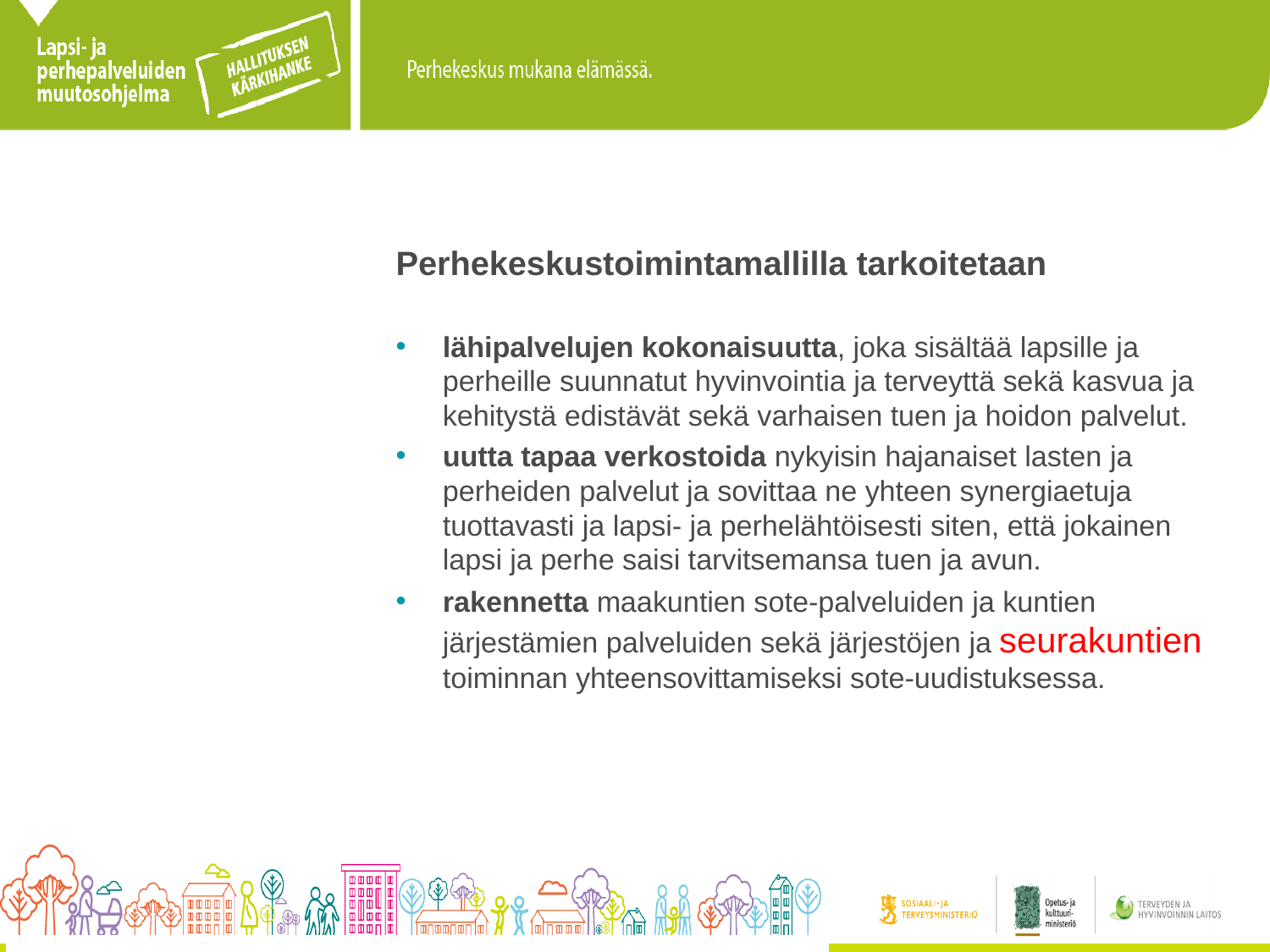

Perhekeskustoimintamallilla tarkoitetaan

lähipalvelujen kokonaisuutta, joka sisältää lapsille ja perheille suunnatut hyvinvointia ja terveyttä sekä kasvua ja kehitystä edistävät sekä varhaisen tuen ja hoidon palvelut.
uutta tapaa verkostoida nykyisin hajanaiset lasten ja perheiden palvelut ja sovittaa ne yhteen synergiaetuja tuottavasti ja lapsi- ja perhelähtöisesti siten, että jokainen lapsi ja perhe saisi tarvitsemansa tuen ja avun.
rakennetta maakuntien sote-palveluiden ja kuntien järjestämien palveluiden sekä järjestöjen ja seurakuntien toiminnan yhteensovittamiseksi sote-uudistuksessa.
#